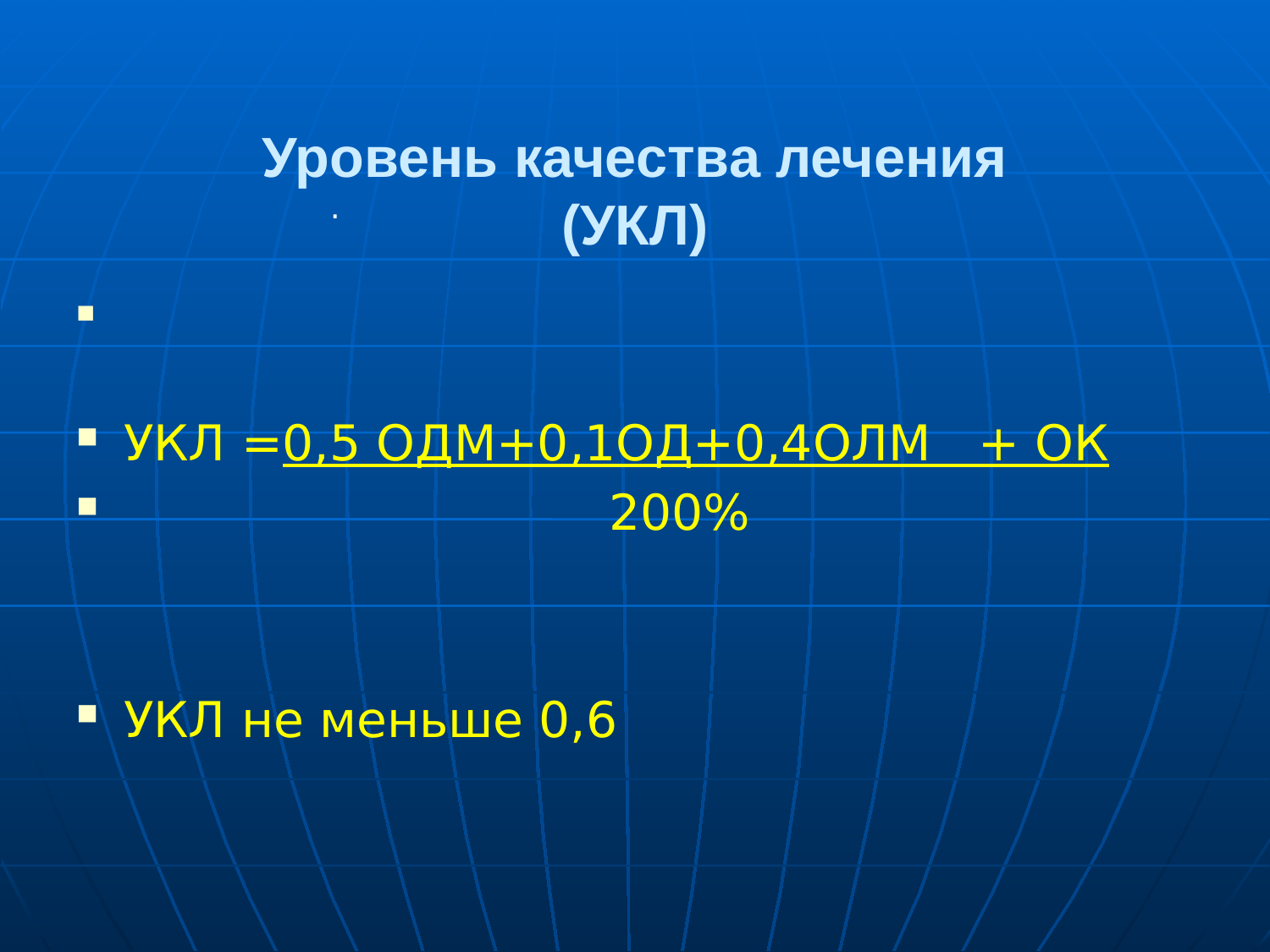

# Уровень качества лечения (УКЛ)
.

УКЛ =0,5 ОДМ+0,1ОД+0,4ОЛМ   + ОК
                               200%

УКЛ не меньше 0,6